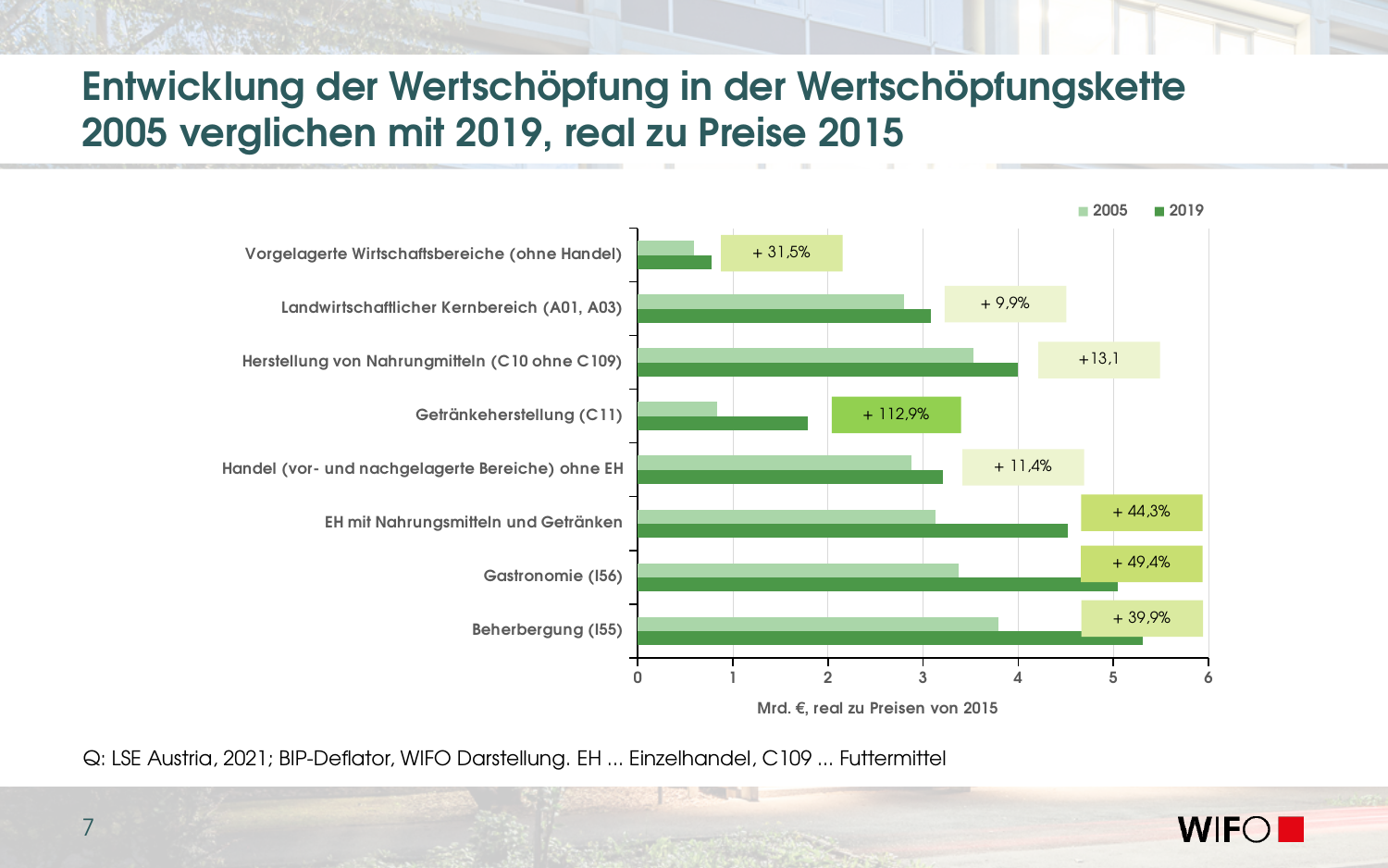

# Entwicklung der Wertschöpfung in der Wertschöpfungskette 2005 verglichen mit 2019, real zu Preise 2015

### Chart

| Category | 2019 | 2005 |
|---|---|---|
| Beherbergung (I55) | 5.30827025706501 | 3.7951580646047067 |
| Gastronomie (I56) | 5.042445693242399 | 3.3762223016184953 |
| EH mit Nahrungsmitteln und Getränken | 4.524709638920371 | 3.134661824187469 |
| Handel (vor- und nachgelagerte Bereiche) ohne EH | 3.2103861600408736 | 2.881421234687128 |
| Getränkeherstellung (C11) | 1.7855069995234292 | 0.8387342204475242 |
| Herstellung von Nahrungmitteln (C10 ohne C109) | 3.9920302965545047 | 3.52876379412018 |
| Landwirtschaftlicher Kernbereich (A01, A03) | 3.077719906576554 | 2.7997809382571126 |
| Vorgelagerte Wirtschaftsbereiche (ohne Handel) | 0.7763905118560215 | 0.5902179675908579 |
Q: LSE Austria, 2021; BIP-Deflator, WIFO Darstellung. EH ... Einzelhandel, C109 ... Futtermittel
7